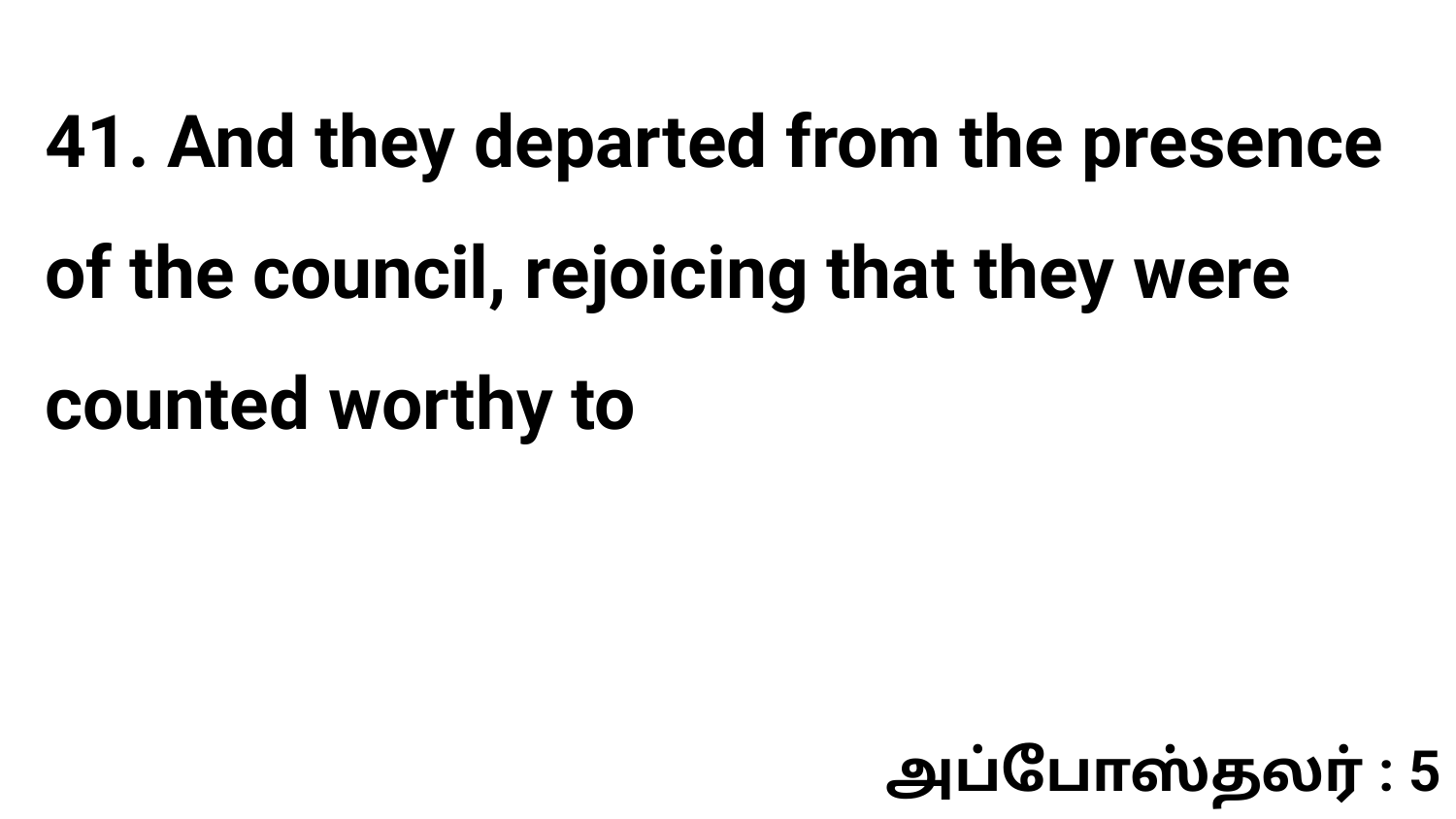

41. And they departed from the presence of the council, rejoicing that they were counted worthy to
அப்போஸ்தலர் : 5